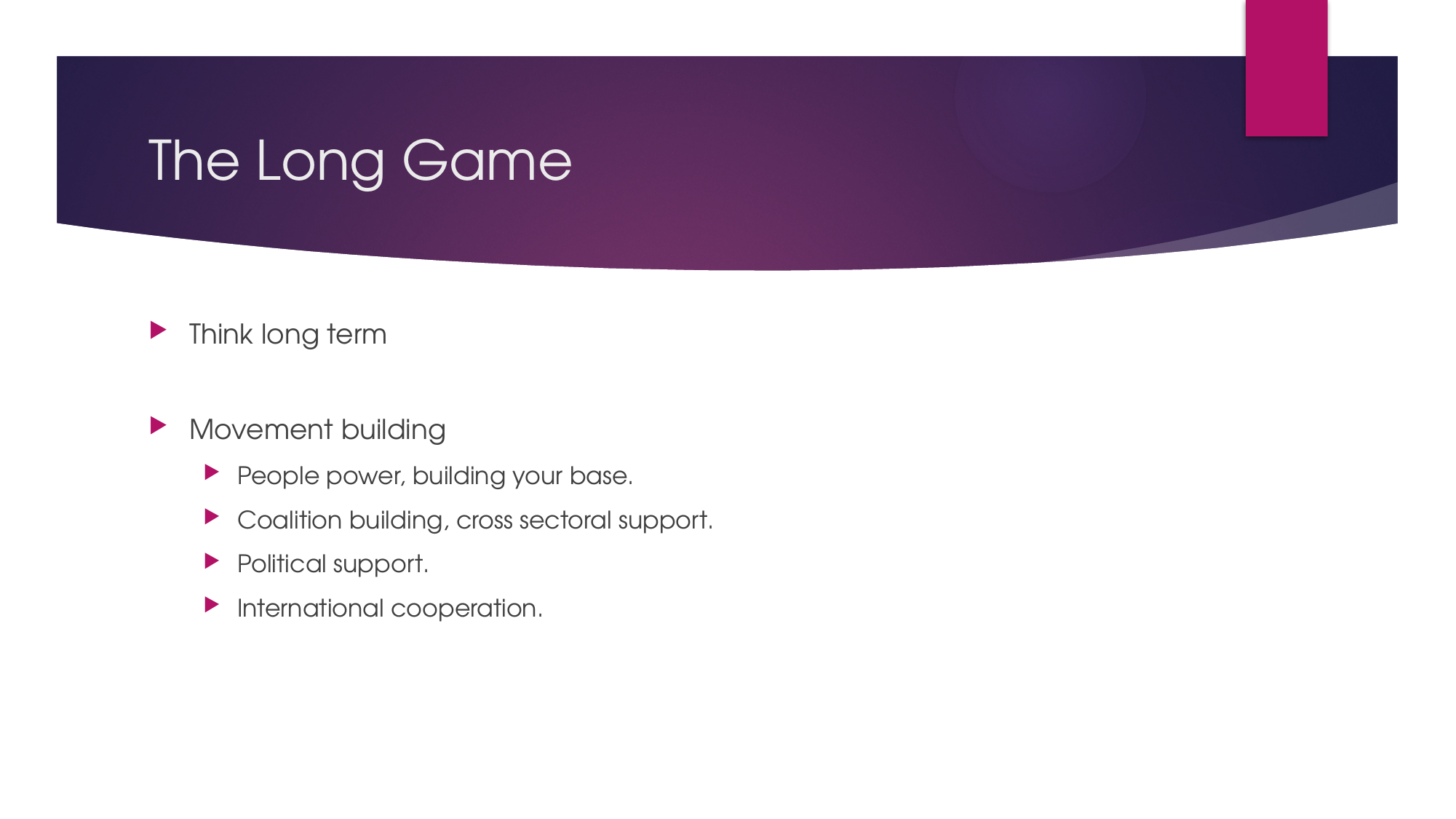

# The Long Game
Think long term

Movement building
People power, building your base.
Coalition building, cross sectoral support.
Political support.
International cooperation.